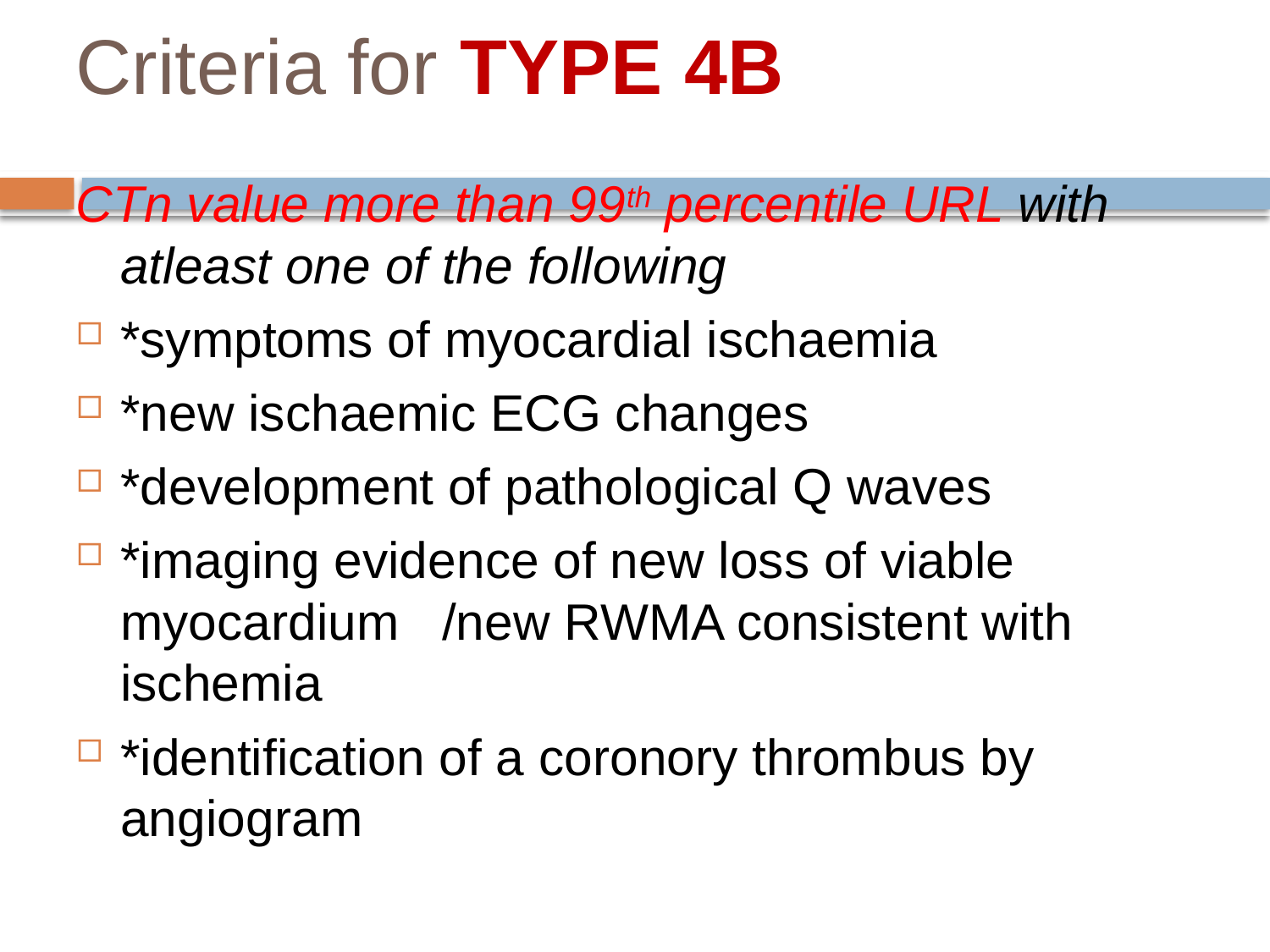

# Criteria for TYPE 4B
CTn value more than 99th percentile URL with atleast one of the following
*symptoms of myocardial ischaemia
*new ischaemic ECG changes
*development of pathological Q waves
*imaging evidence of new loss of viable myocardium   /new RWMA consistent with ischemia
*identification of a coronory thrombus by angiogram